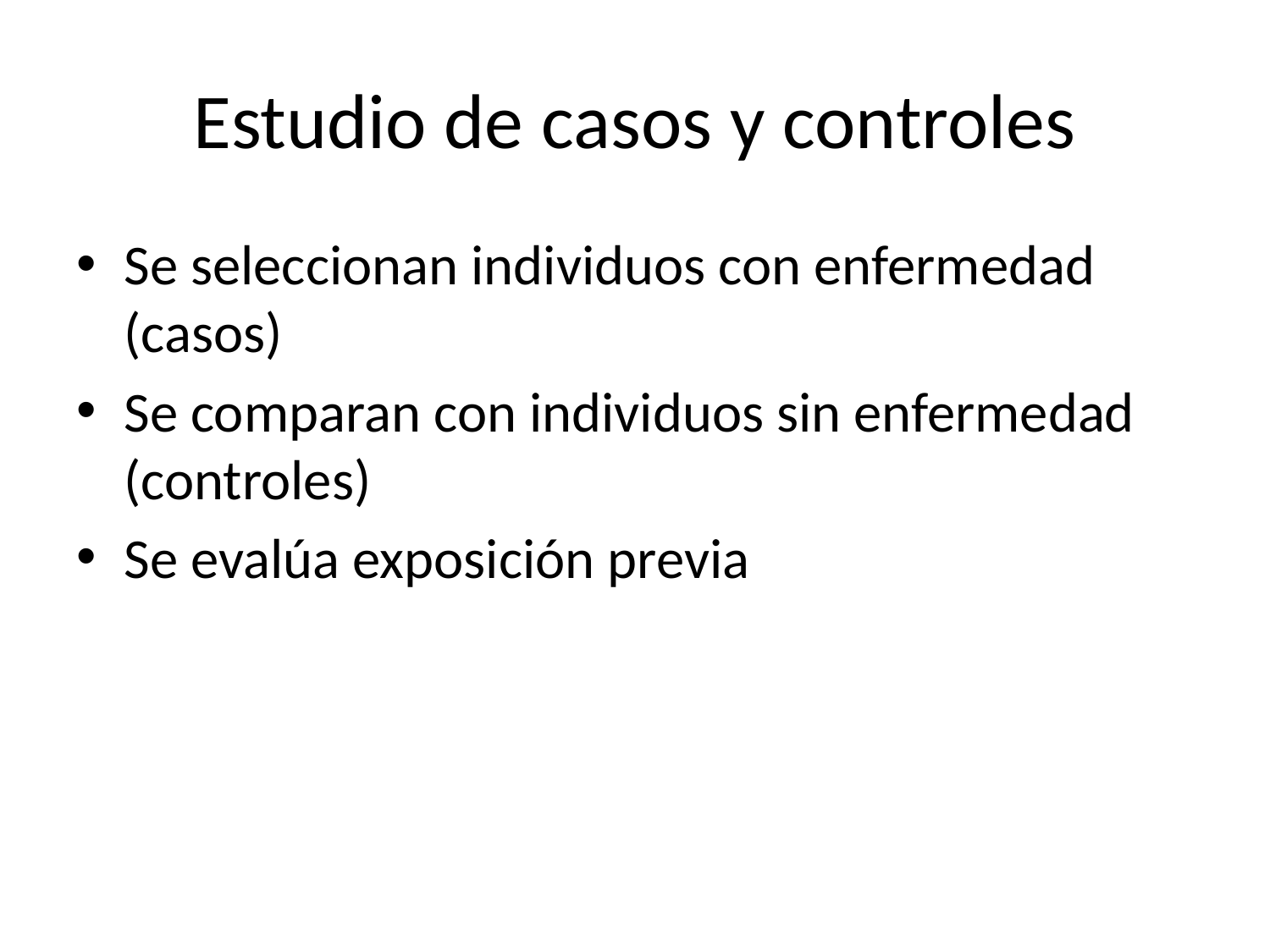

# Estudio de casos y controles
Se seleccionan individuos con enfermedad (casos)
Se comparan con individuos sin enfermedad (controles)
Se evalúa exposición previa